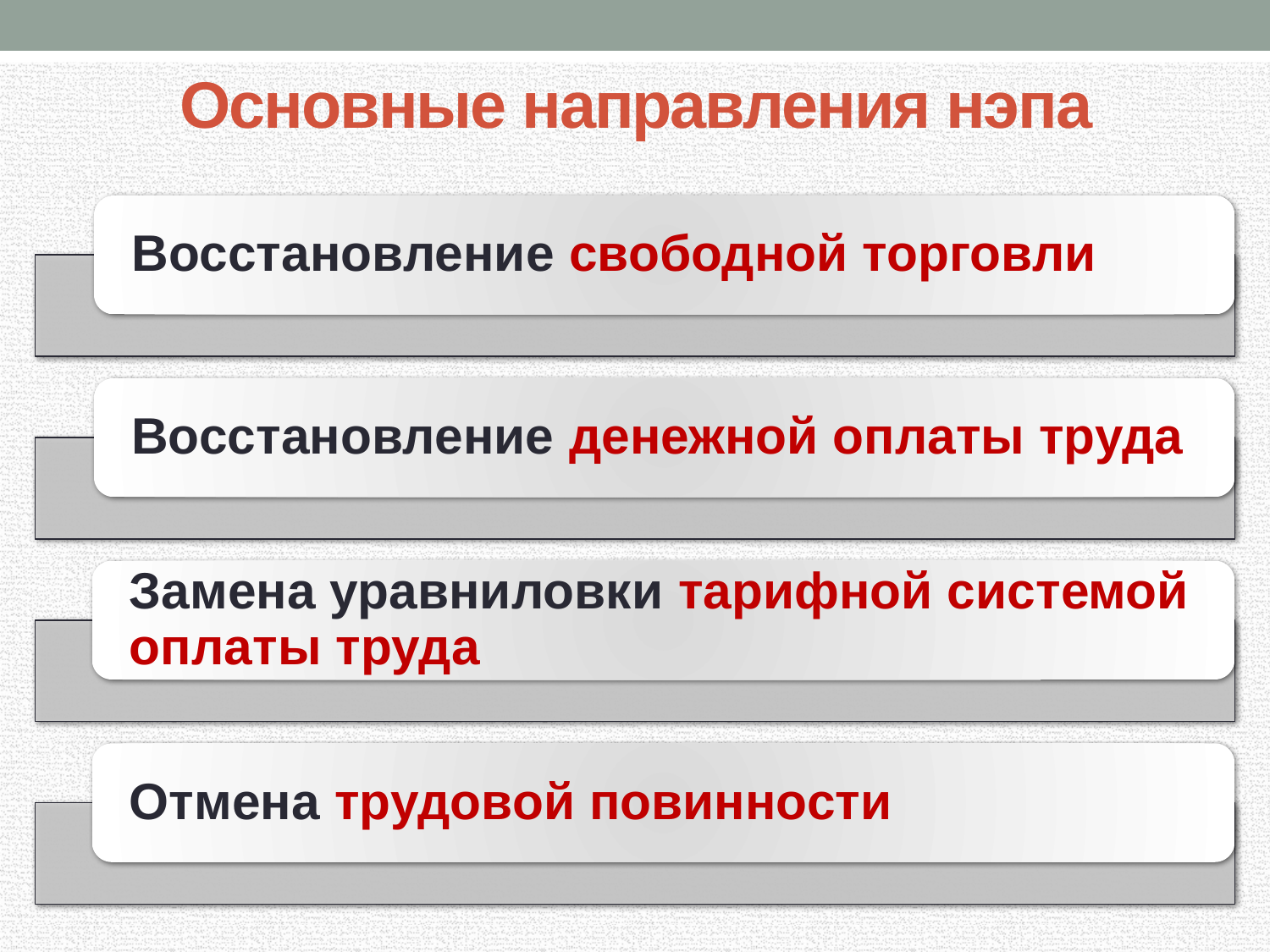

# Основные направления нэпа
Восстановление свободной торговли
Восстановление денежной оплаты труда
Замена уравниловки тарифной системой оплаты труда
Отмена трудовой повинности